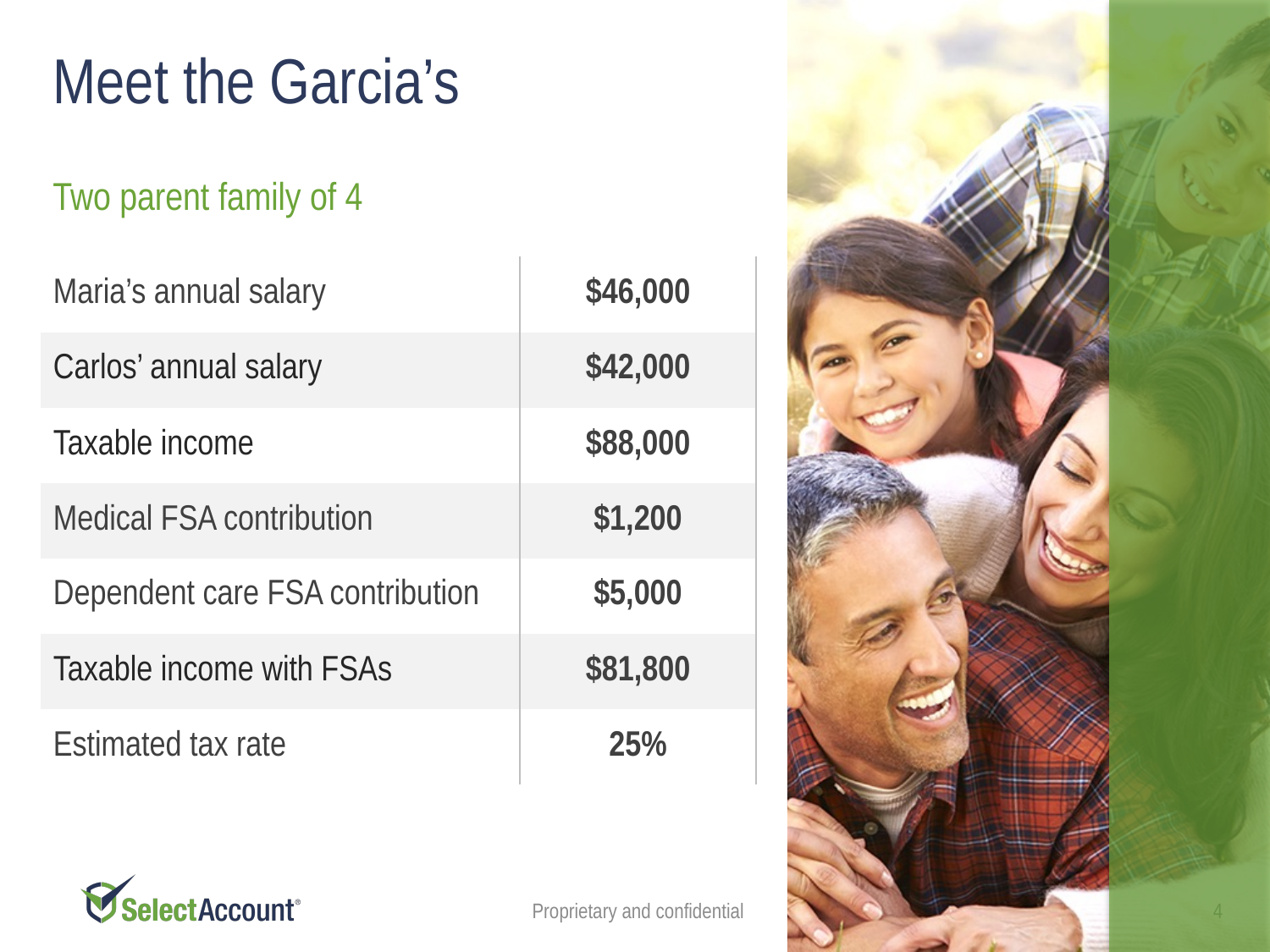

Meet the Garcia’s

Two parent family of 4
| Maria’s annual salary | $46,000 |
| --- | --- |
| Carlos’ annual salary | $42,000 |
| Taxable income | $88,000 |
| Medical FSA contribution | $1,200 |
| Dependent care FSA contribution | $5,000 |
| Taxable income with FSAs | $81,800 |
| Estimated tax rate | 25% |
Proprietary and confidential
4